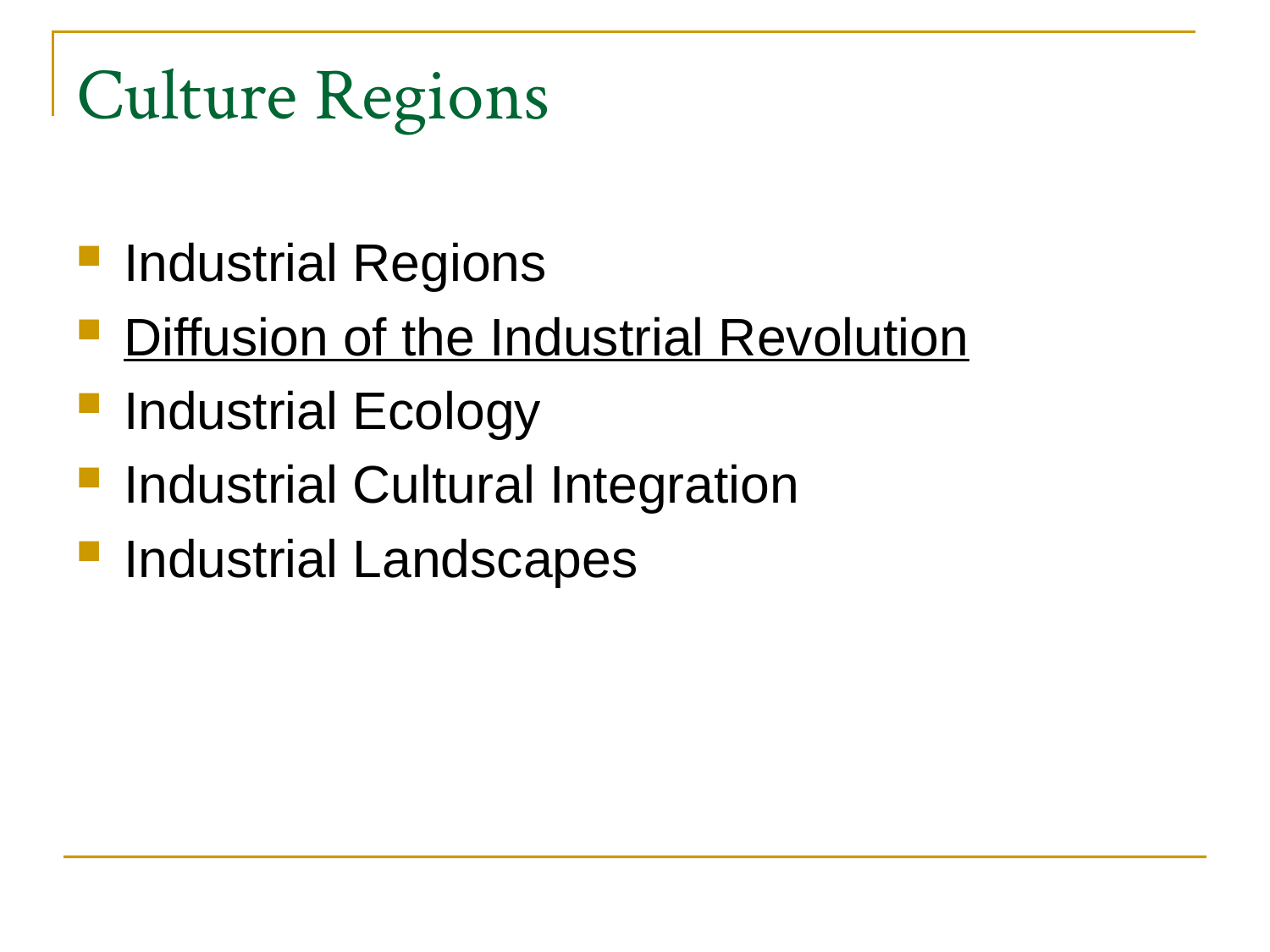

# Culture Regions
Industrial Regions
Diffusion of the Industrial Revolution
Industrial Ecology
Industrial Cultural Integration
Industrial Landscapes